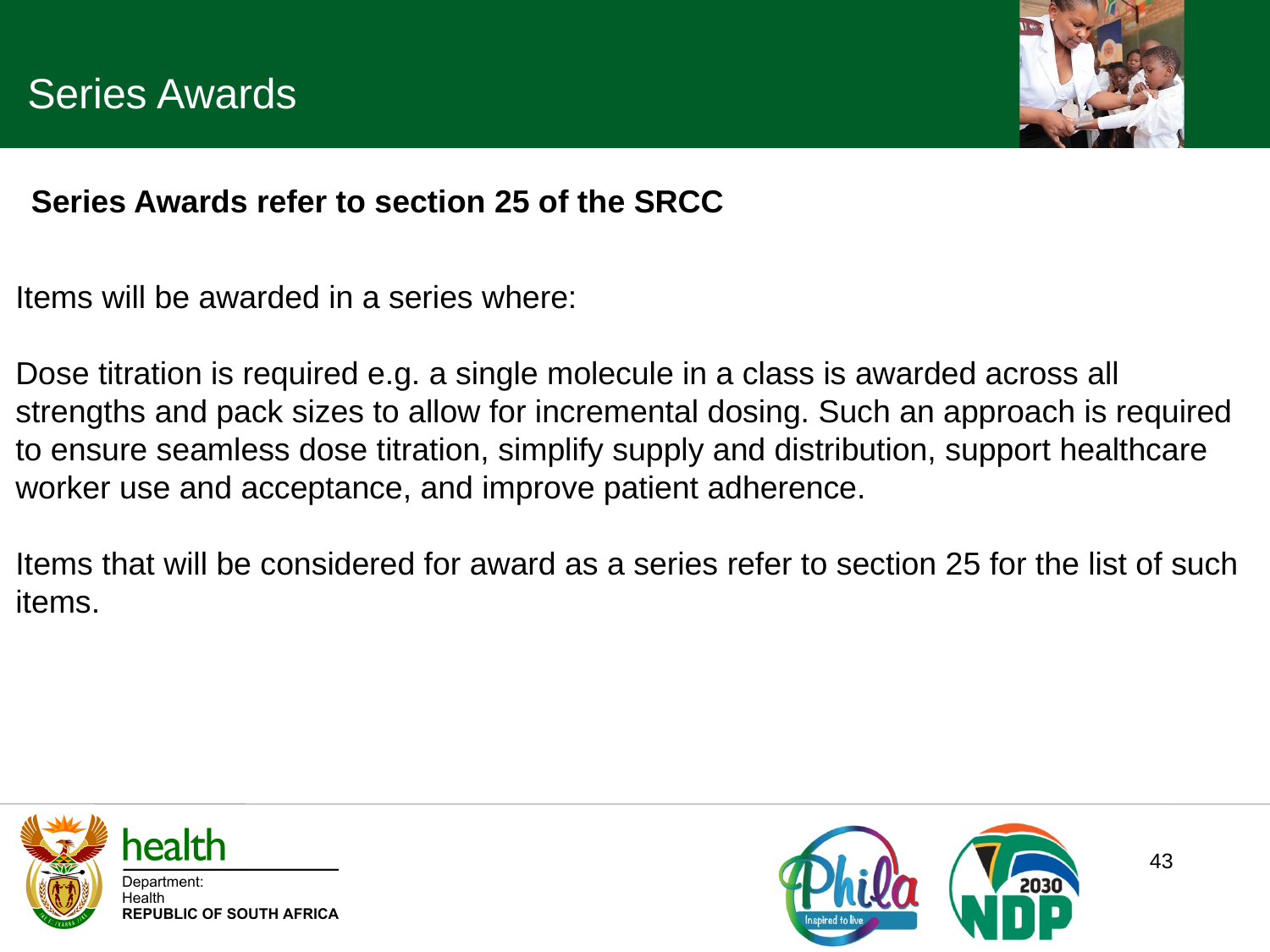

Series Awards
Series Awards refer to section 25 of the SRCC

Items will be awarded in a series where:

Dose titration is required e.g. a single molecule in a class is awarded across all strengths and pack sizes to allow for incremental dosing. Such an approach is required to ensure seamless dose titration, simplify supply and distribution, support healthcare worker use and acceptance, and improve patient adherence.

Items that will be considered for award as a series refer to section 25 for the list of such items.
43